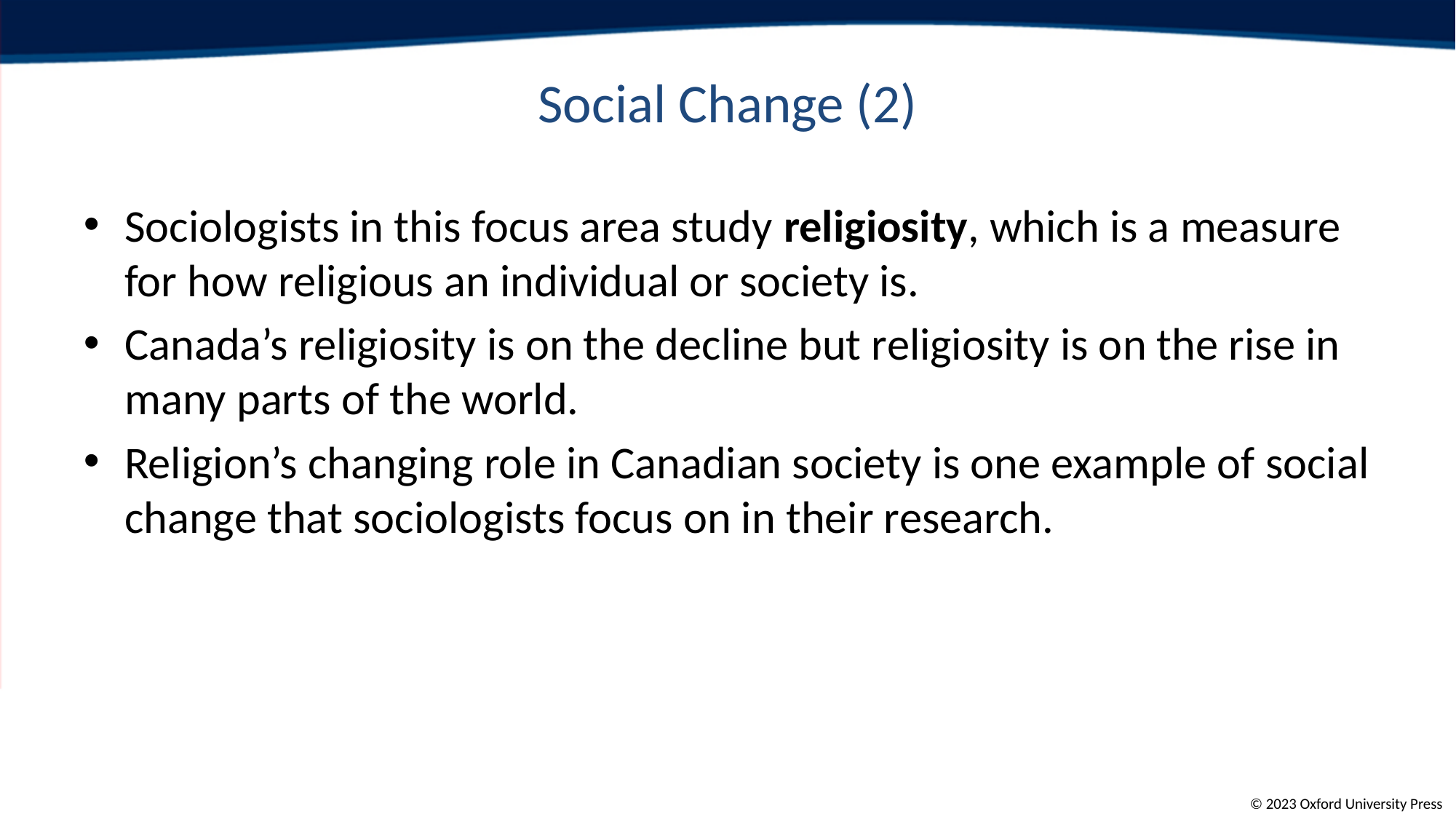

# Social Change (2)
Sociologists in this focus area study religiosity, which is a measure for how religious an individual or society is.
Canada’s religiosity is on the decline but religiosity is on the rise in many parts of the world.
Religion’s changing role in Canadian society is one example of social change that sociologists focus on in their research.